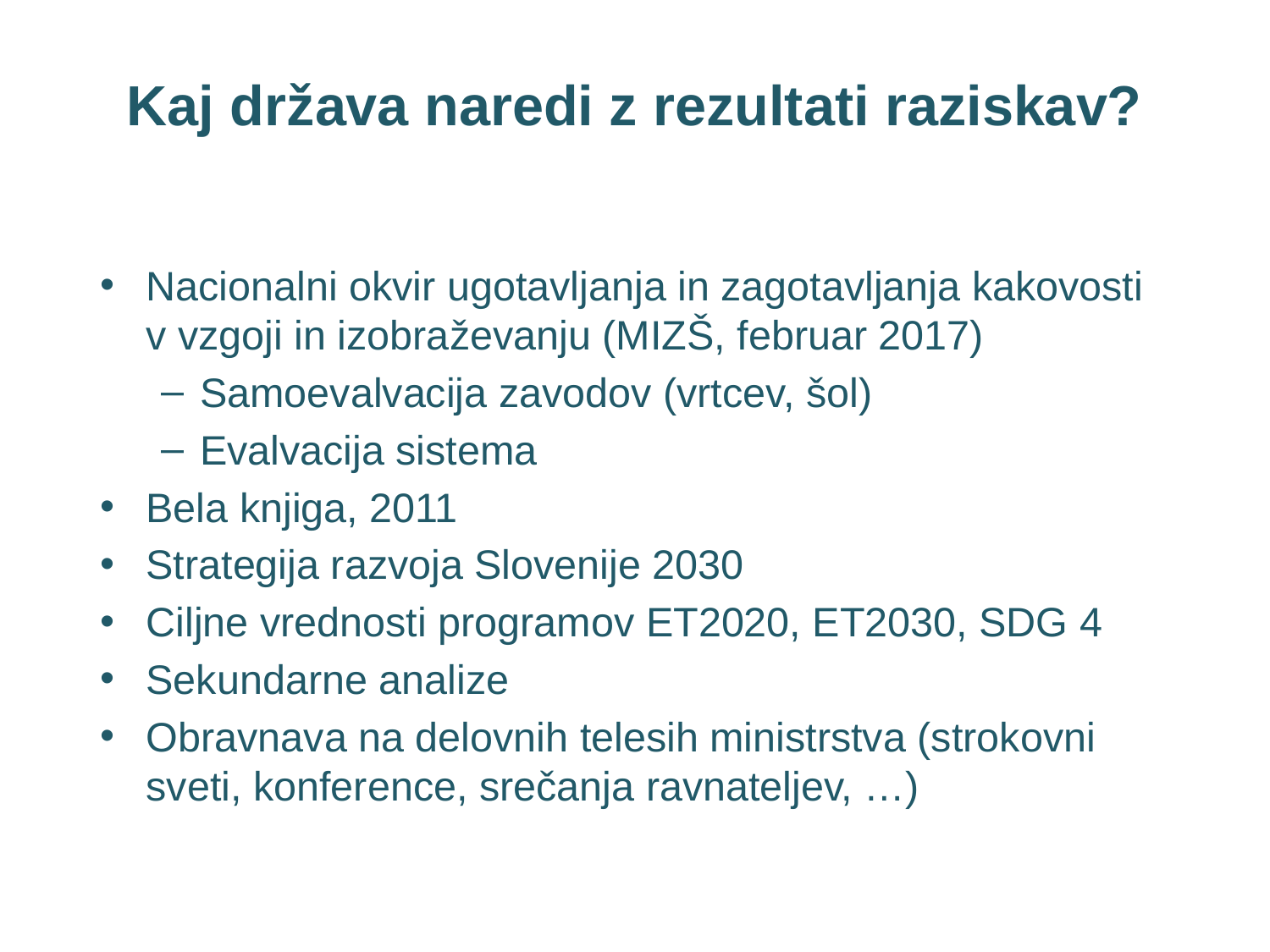

# Kaj država naredi z rezultati raziskav?
Nacionalni okvir ugotavljanja in zagotavljanja kakovosti v vzgoji in izobraževanju (MIZŠ, februar 2017)
Samoevalvacija zavodov (vrtcev, šol)
Evalvacija sistema
Bela knjiga, 2011
Strategija razvoja Slovenije 2030
Ciljne vrednosti programov ET2020, ET2030, SDG 4
Sekundarne analize
Obravnava na delovnih telesih ministrstva (strokovni sveti, konference, srečanja ravnateljev, …)